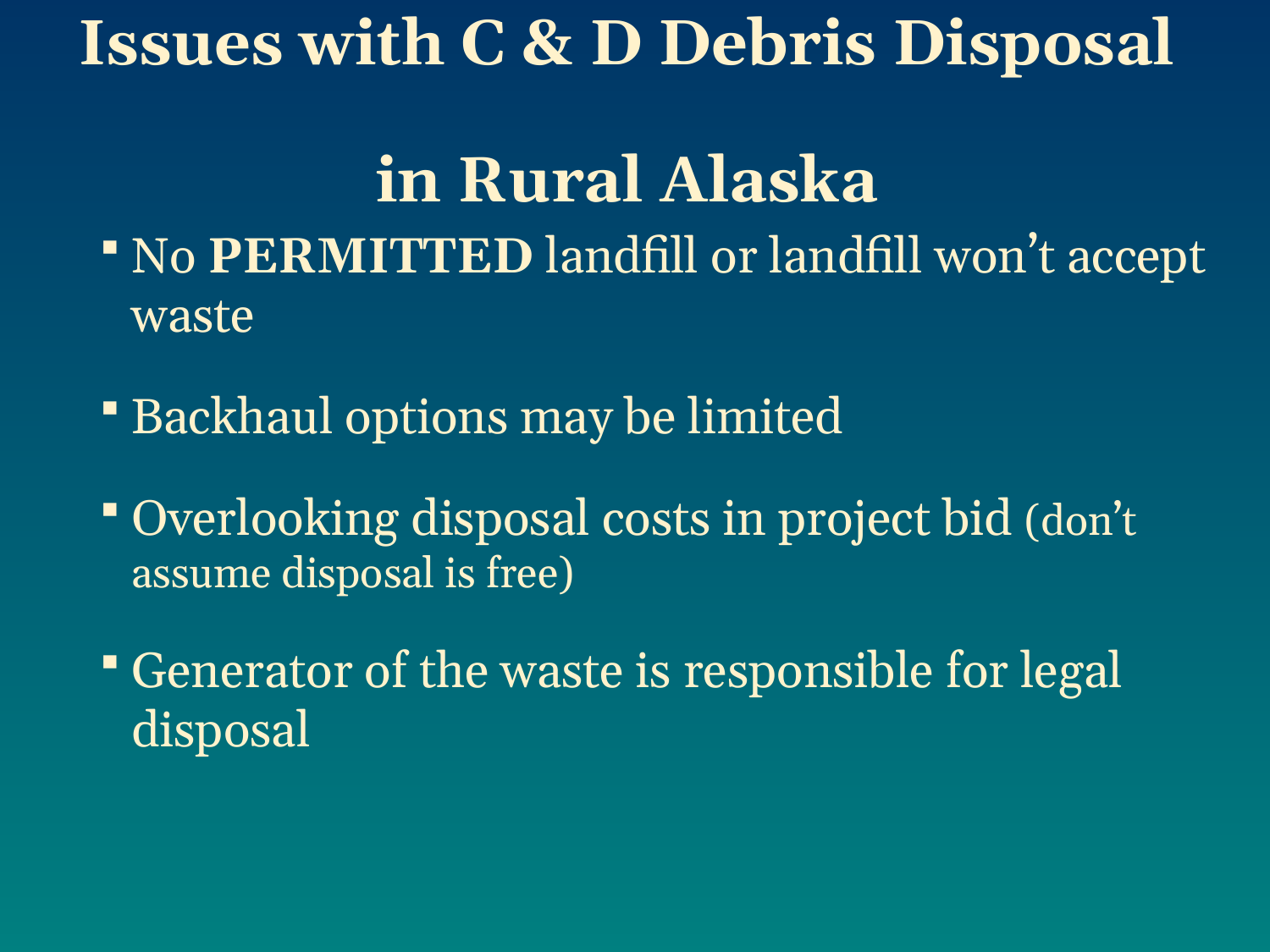

# Issues with C & D Debris Disposal in Rural Alaska
No permitted landfill or landfill won’t accept waste
Backhaul options may be limited
Overlooking disposal costs in project bid (don’t assume disposal is free)
Generator of the waste is responsible for legal disposal